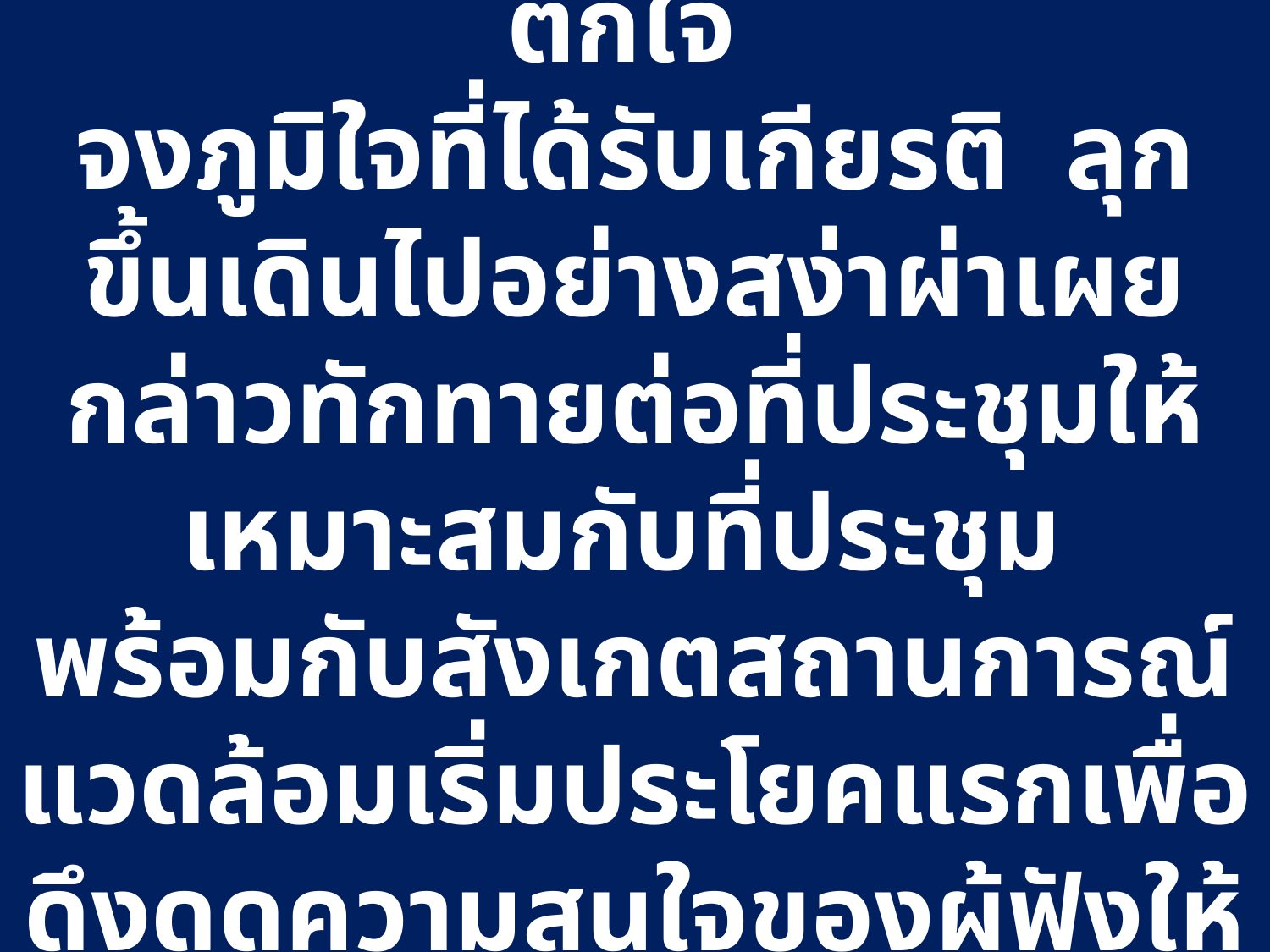

# ๑.  เมื่อได้รับเชิญให้พูด อย่าตกใจ จงภูมิใจที่ได้รับเกียรติ  ลุกขึ้นเดินไปอย่างสง่าผ่าเผยกล่าวทักทายต่อที่ประชุมให้เหมาะสมกับที่ประชุม พร้อมกับสังเกตสถานการณ์แวดล้อมเริ่มประโยคแรกเพื่อดึงดูดความสนใจของผู้ฟังให้มากที่สุด